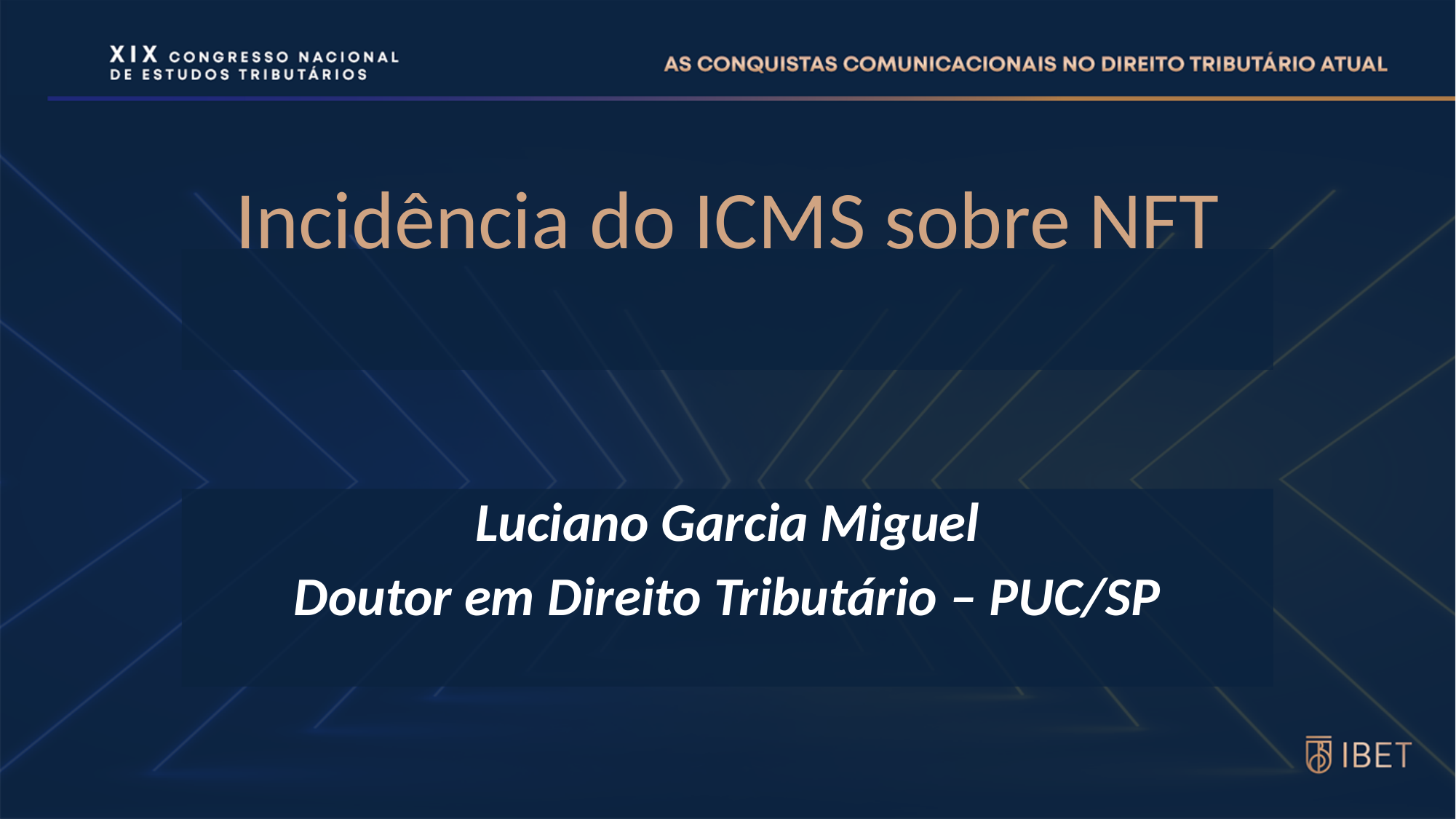

# Incidência do ICMS sobre NFT
Luciano Garcia Miguel
Doutor em Direito Tributário – PUC/SP